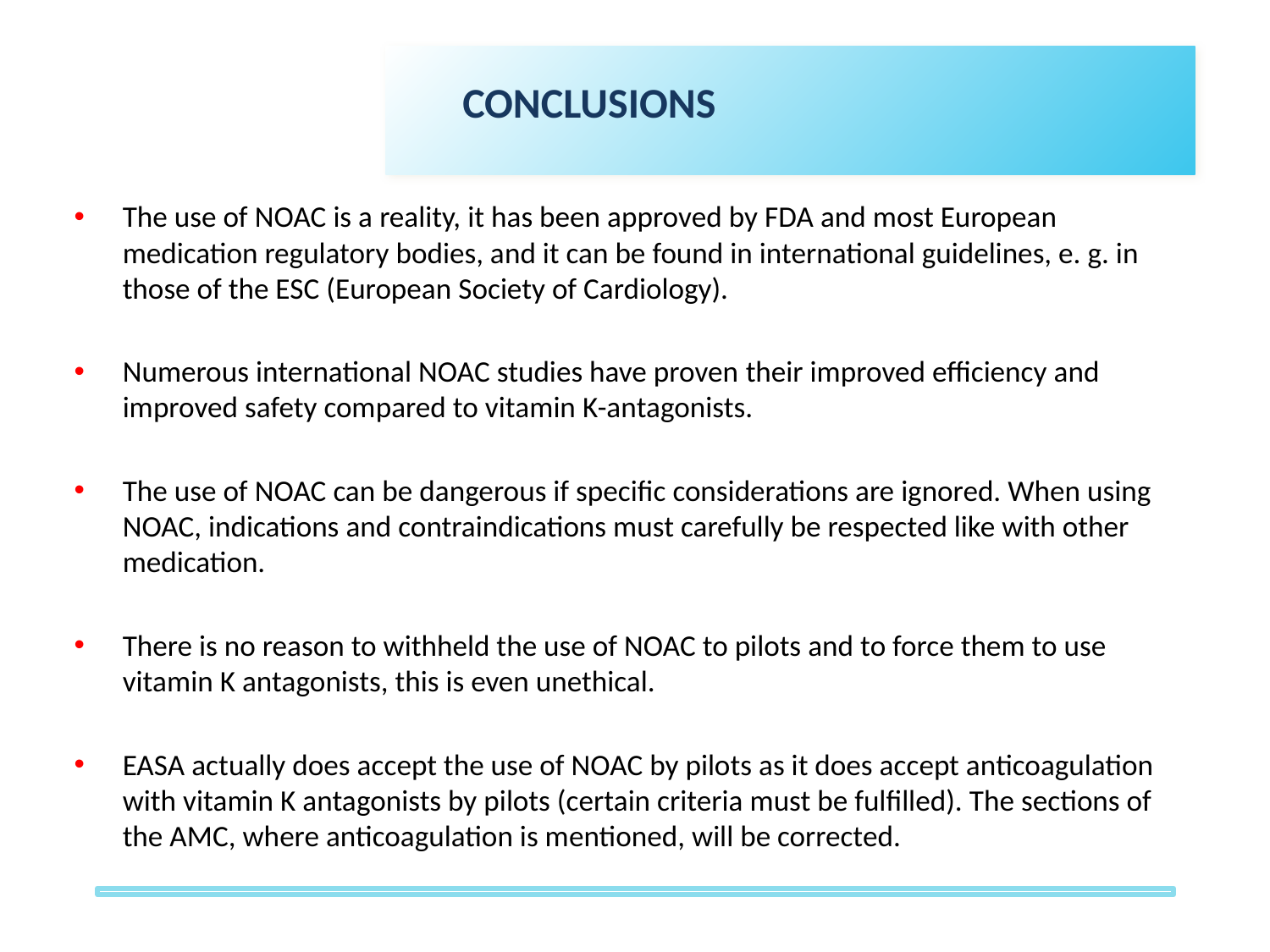

CONCLUSIONS

The use of NOAC is a reality, it has been approved by FDA and most European medication regulatory bodies, and it can be found in international guidelines, e. g. in those of the ESC (European Society of Cardiology).

Numerous international NOAC studies have proven their improved efficiency and improved safety compared to vitamin K-antagonists.

The use of NOAC can be dangerous if specific considerations are ignored. When using NOAC, indications and contraindications must carefully be respected like with other medication.

There is no reason to withheld the use of NOAC to pilots and to force them to use vitamin K antagonists, this is even unethical.

EASA actually does accept the use of NOAC by pilots as it does accept anticoagulation with vitamin K antagonists by pilots (certain criteria must be fulfilled). The sections of the AMC, where anticoagulation is mentioned, will be corrected.